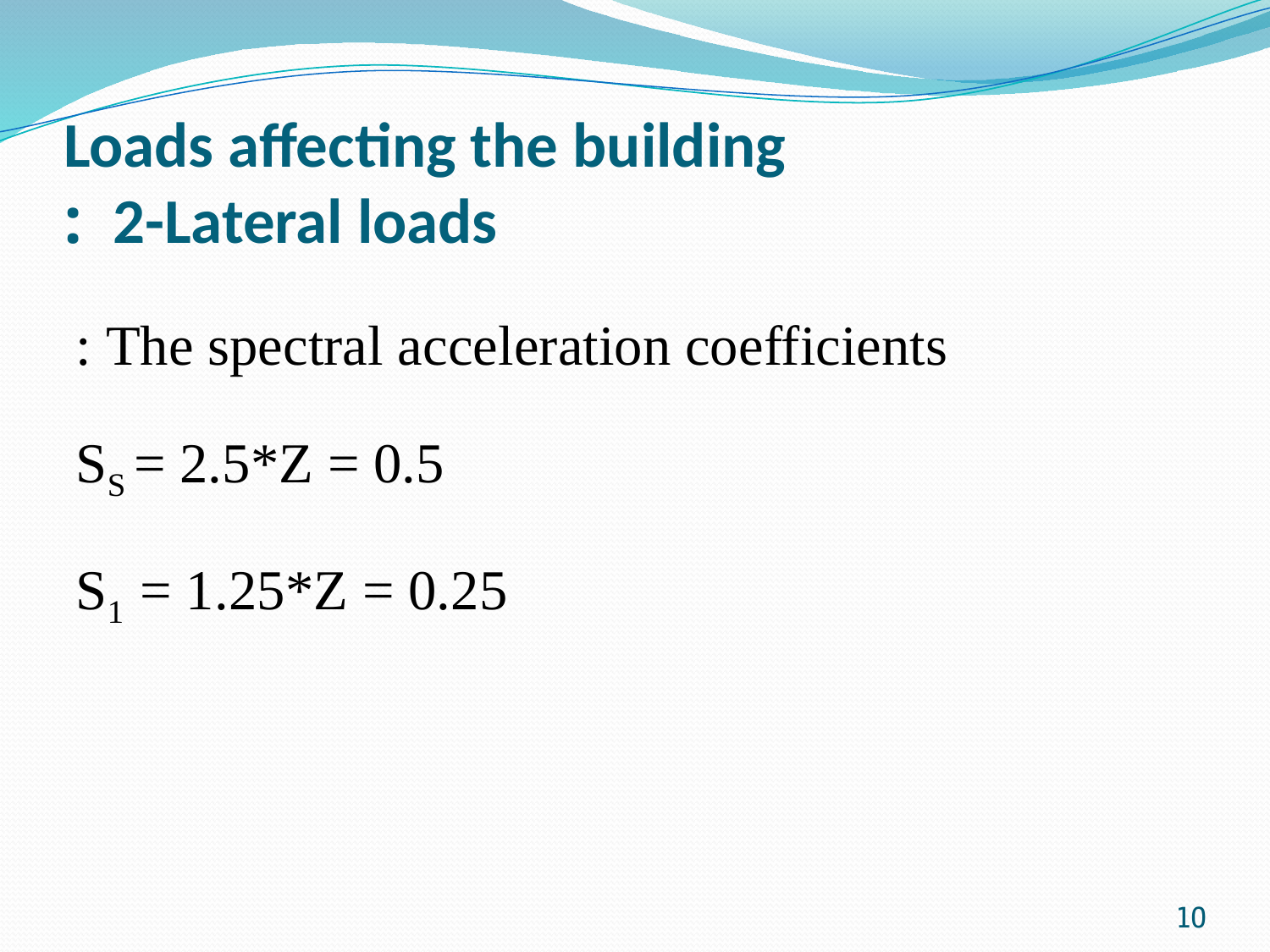

# Loads affecting the building 2-Lateral loads:
The spectral acceleration coefficients :
SS = 2.5*Z = 0.5
S1  = 1.25*Z = 0.25

10